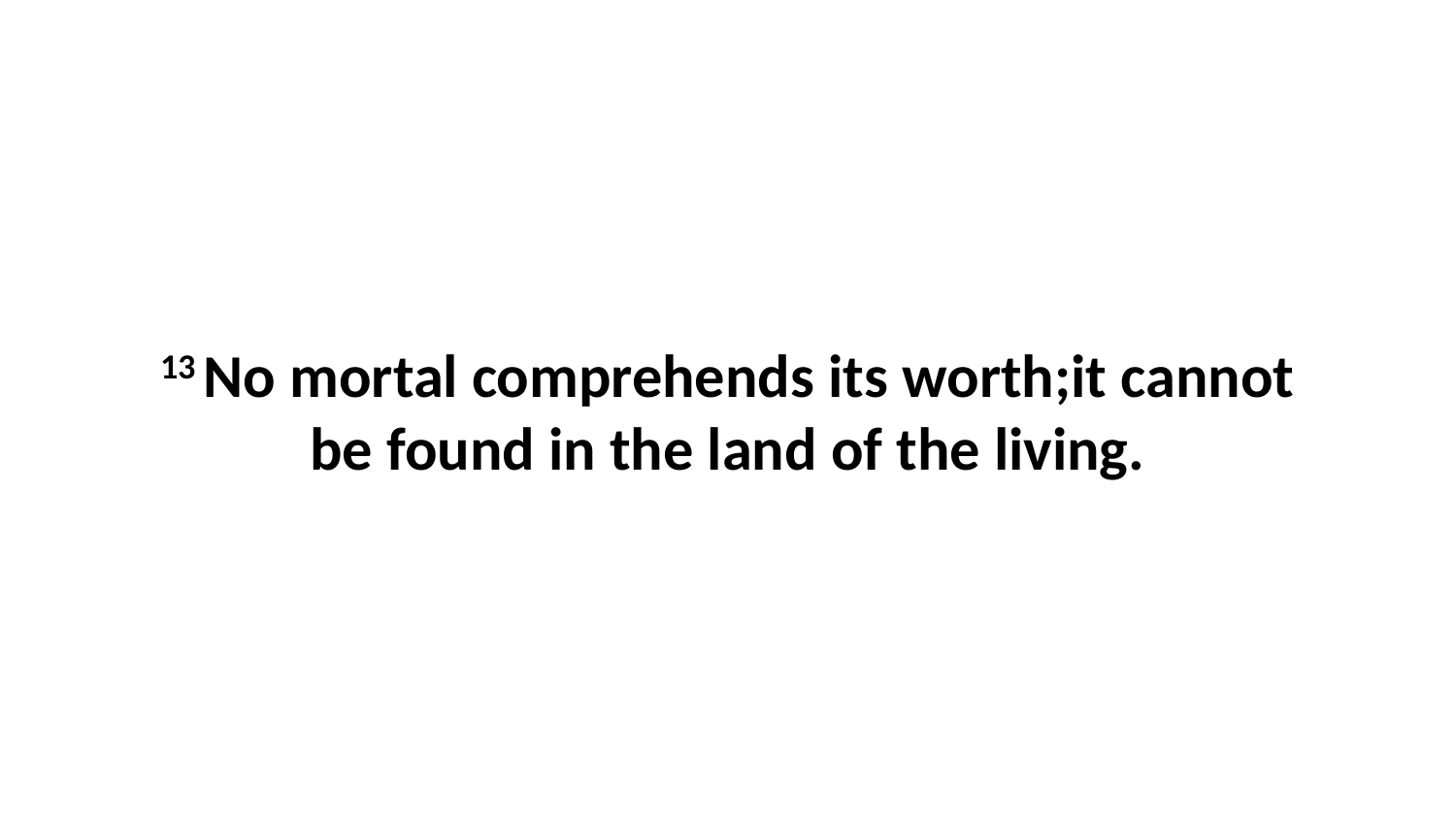

13 No mortal comprehends its worth;it cannot be found in the land of the living.